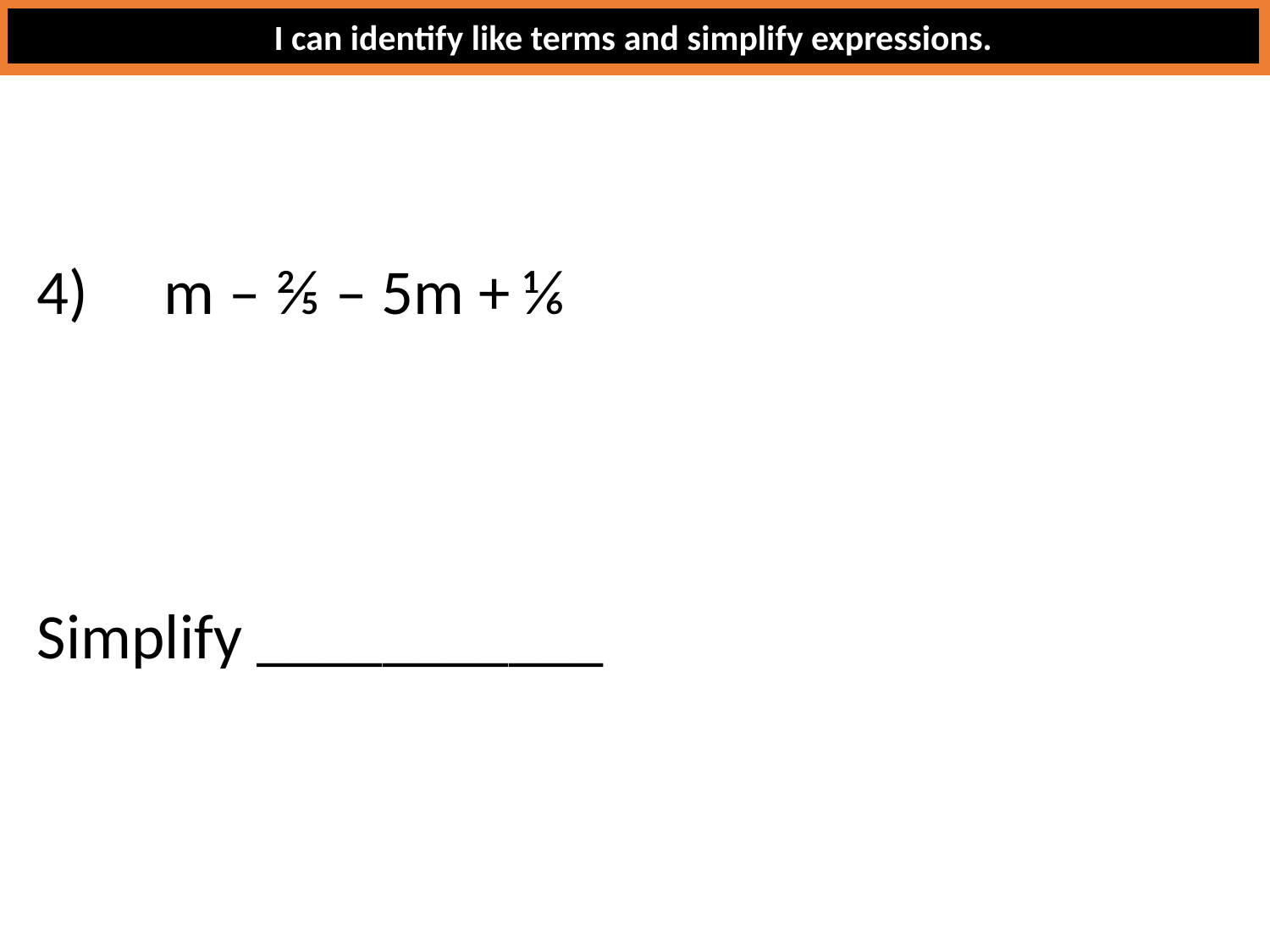

I can identify like terms and simplify expressions.
#
4)	m – ⅖ – 5m + ⅙

Simplify ___________